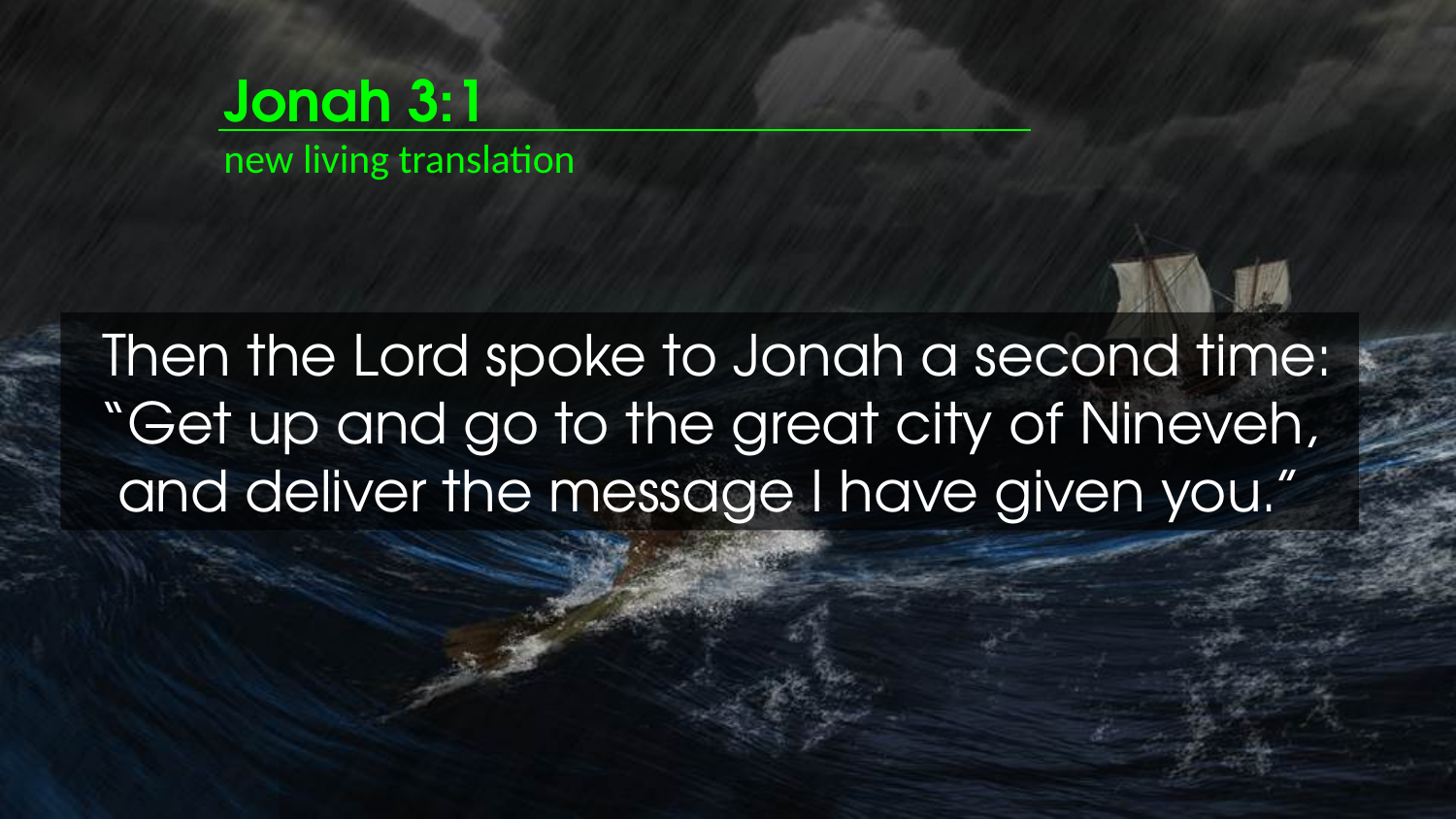

Jonah 3:1
new living translation
 Then the Lord spoke to Jonah a second time: “Get up and go to the great city of Nineveh, and deliver the message I have given you.”